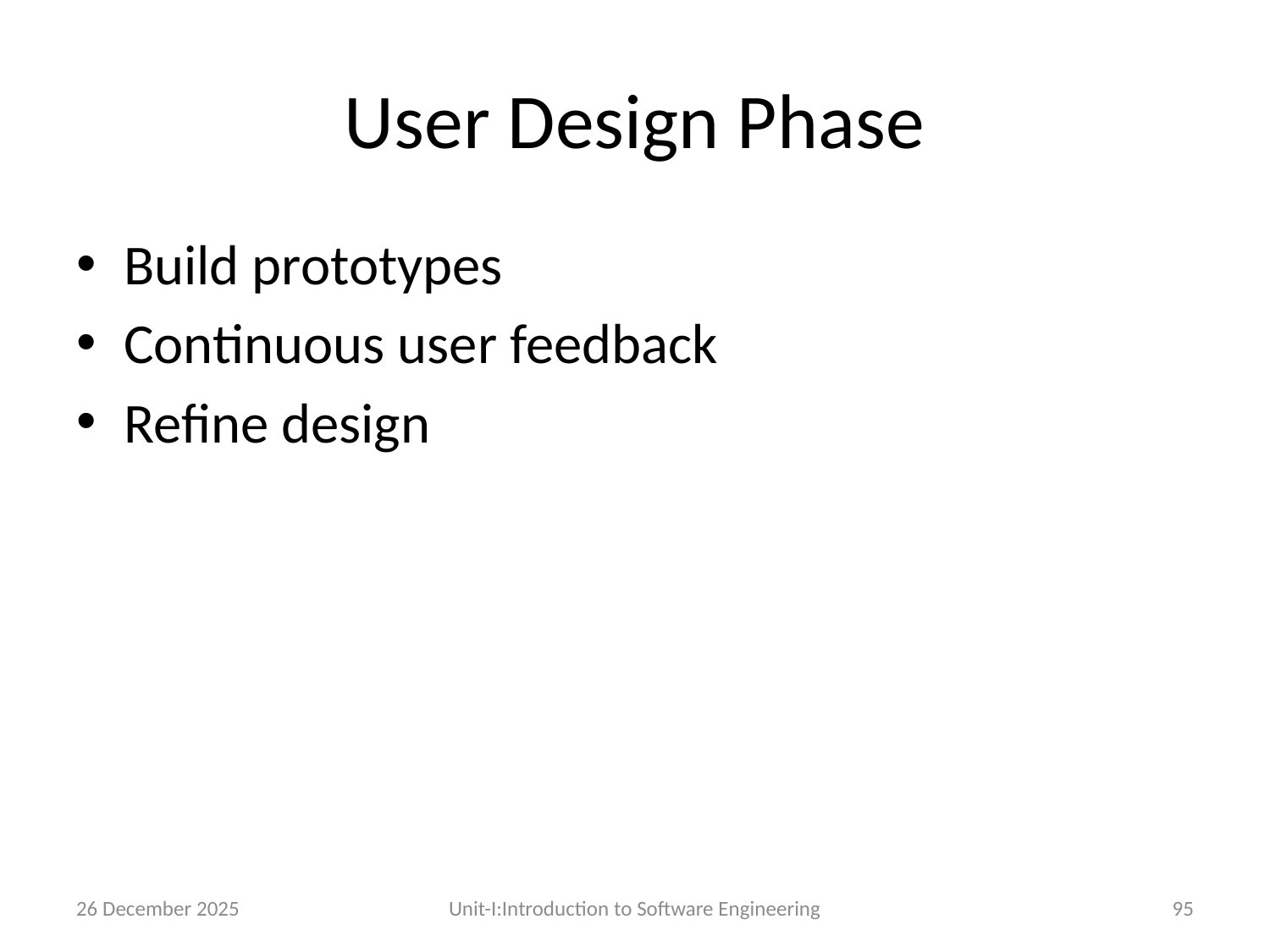

# User Design Phase
Build prototypes
Continuous user feedback
Refine design
26 December 2025
Unit-I:Introduction to Software Engineering
95